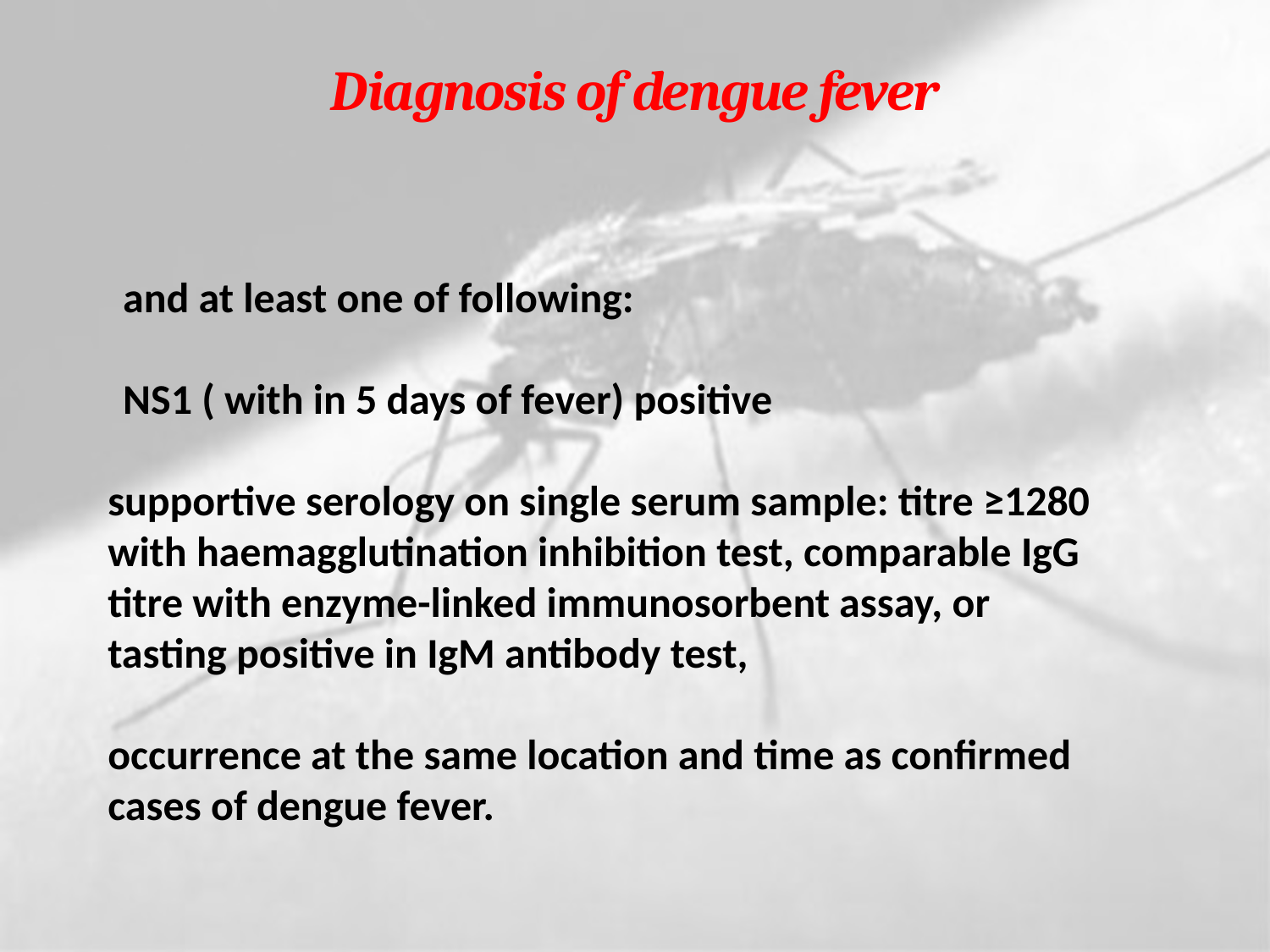

# Diagnosis of dengue fever
and at least one of following:

NS1 ( with in 5 days of fever) positive

supportive serology on single serum sample: titre ≥1280 with haemagglutination inhibition test, comparable IgG titre with enzyme-linked immunosorbent assay, or tasting positive in IgM antibody test,

occurrence at the same location and time as confirmed cases of dengue fever.